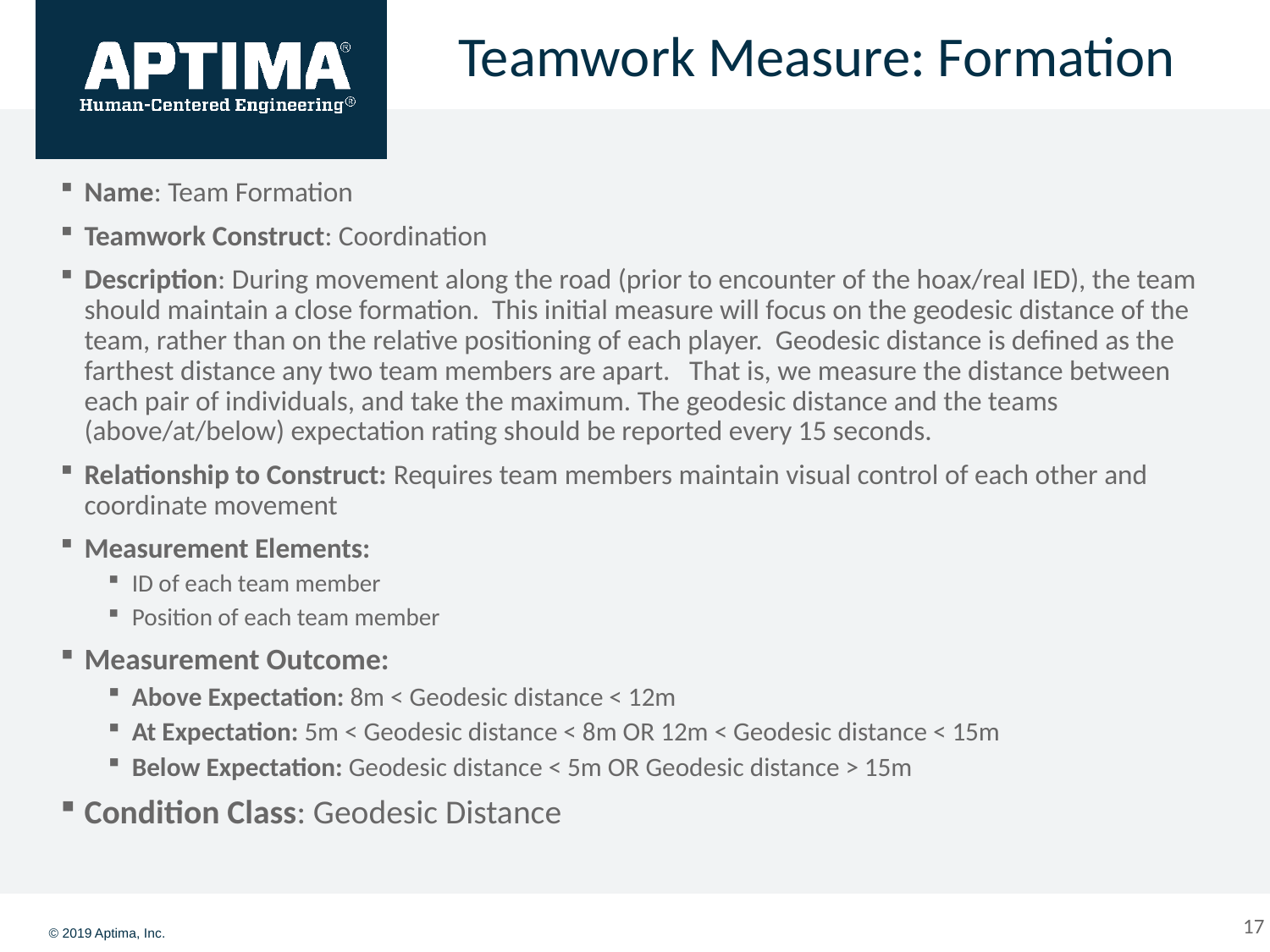

Teamwork Measure: Formation
Name: Team Formation
Teamwork Construct: Coordination
Description: During movement along the road (prior to encounter of the hoax/real IED), the team should maintain a close formation.  This initial measure will focus on the geodesic distance of the team, rather than on the relative positioning of each player.  Geodesic distance is defined as the farthest distance any two team members are apart.   That is, we measure the distance between each pair of individuals, and take the maximum. The geodesic distance and the teams (above/at/below) expectation rating should be reported every 15 seconds.
Relationship to Construct: Requires team members maintain visual control of each other and coordinate movement
Measurement Elements:
ID of each team member
Position of each team member
Measurement Outcome:
Above Expectation: 8m < Geodesic distance < 12m
At Expectation: 5m < Geodesic distance < 8m OR 12m < Geodesic distance < 15m
Below Expectation: Geodesic distance < 5m OR Geodesic distance > 15m
Condition Class: Geodesic Distance